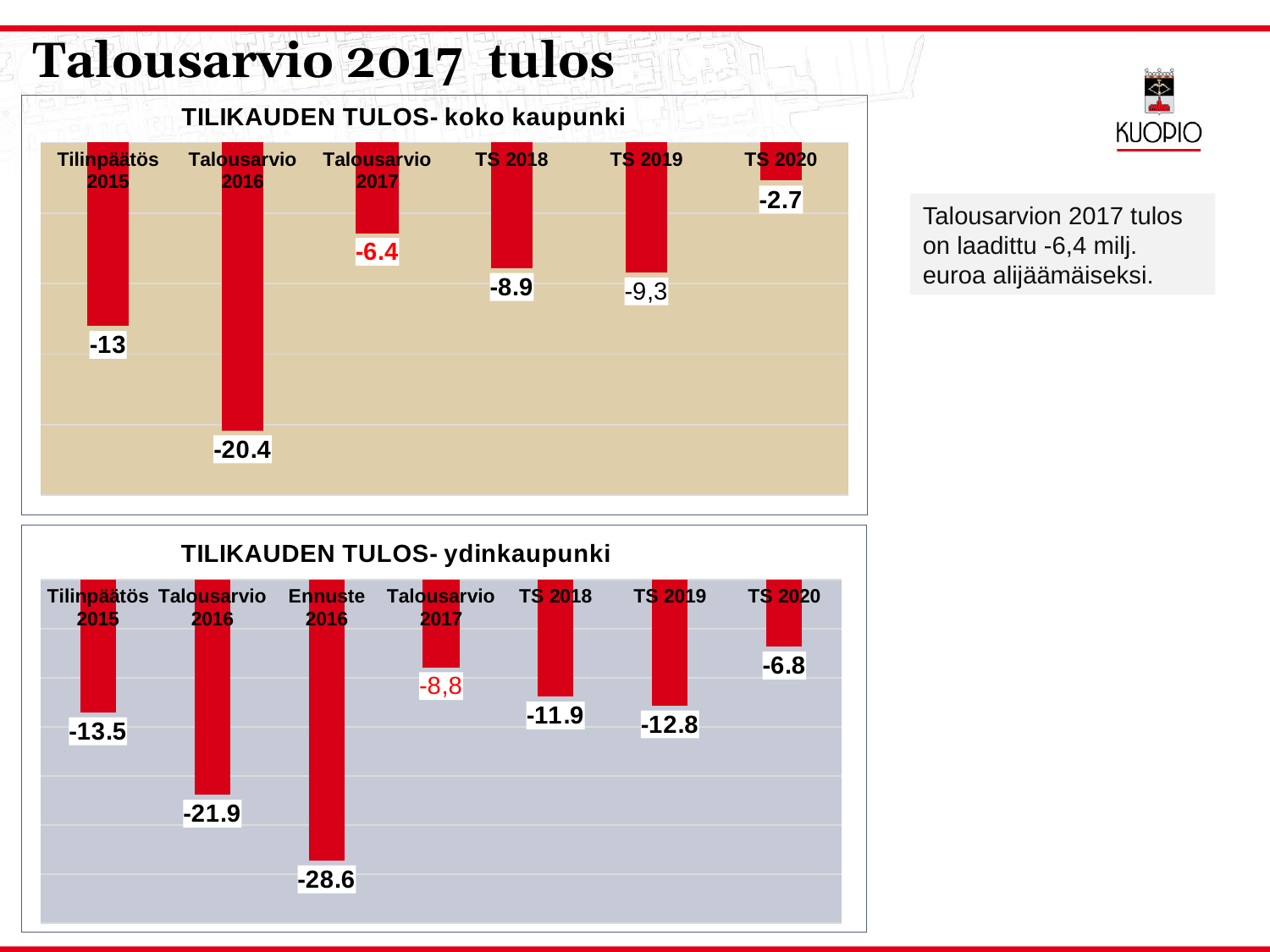

Talousarvio 2017  tulos

### Chart: TILIKAUDEN TULOS- koko kaupunki

| Category |  |
|---|---|
| Tilinpäätös 2015 | -13.0 |
| Talousarvio 2016 | -20.4 |
| Talousarvio 2017 | -6.4 |
| TS 2018 | -8.9 |
| TS 2019 | -9.2 |
| TS 2020 | -2.7 |
Talousarvion 2017 tulos on laadittu -6,4 milj. euroa alijäämäiseksi.

### Chart: TILIKAUDEN TULOS- ydinkaupunki

| Category |  |
|---|---|
| Tilinpäätös 2015 | -13.5 |
| Talousarvio 2016 | -21.9 |
| Ennuste 2016 | -28.6 |
| Talousarvio 2017 | -8.9 |
| TS 2018 | -11.9 |
| TS 2019 | -12.8 |
| TS 2020 | -6.8 |